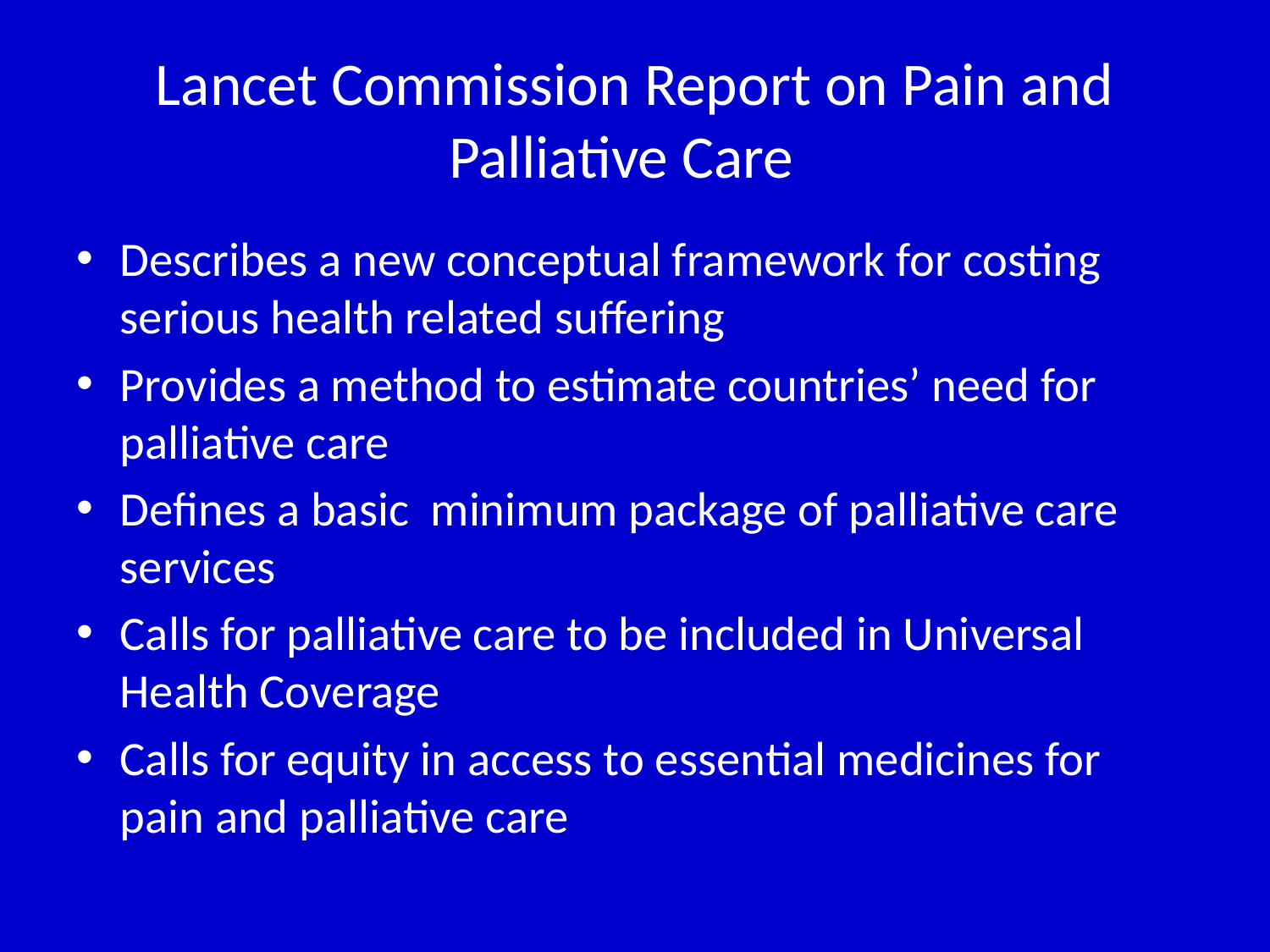

# Lancet Commission Report on Pain and Palliative Care
Describes a new conceptual framework for costing  serious health related suffering
Provides a method to estimate countries’ need for palliative care
Defines a basic  minimum package of palliative care services
Calls for palliative care to be included in Universal Health Coverage
Calls for equity in access to essential medicines for pain and palliative care